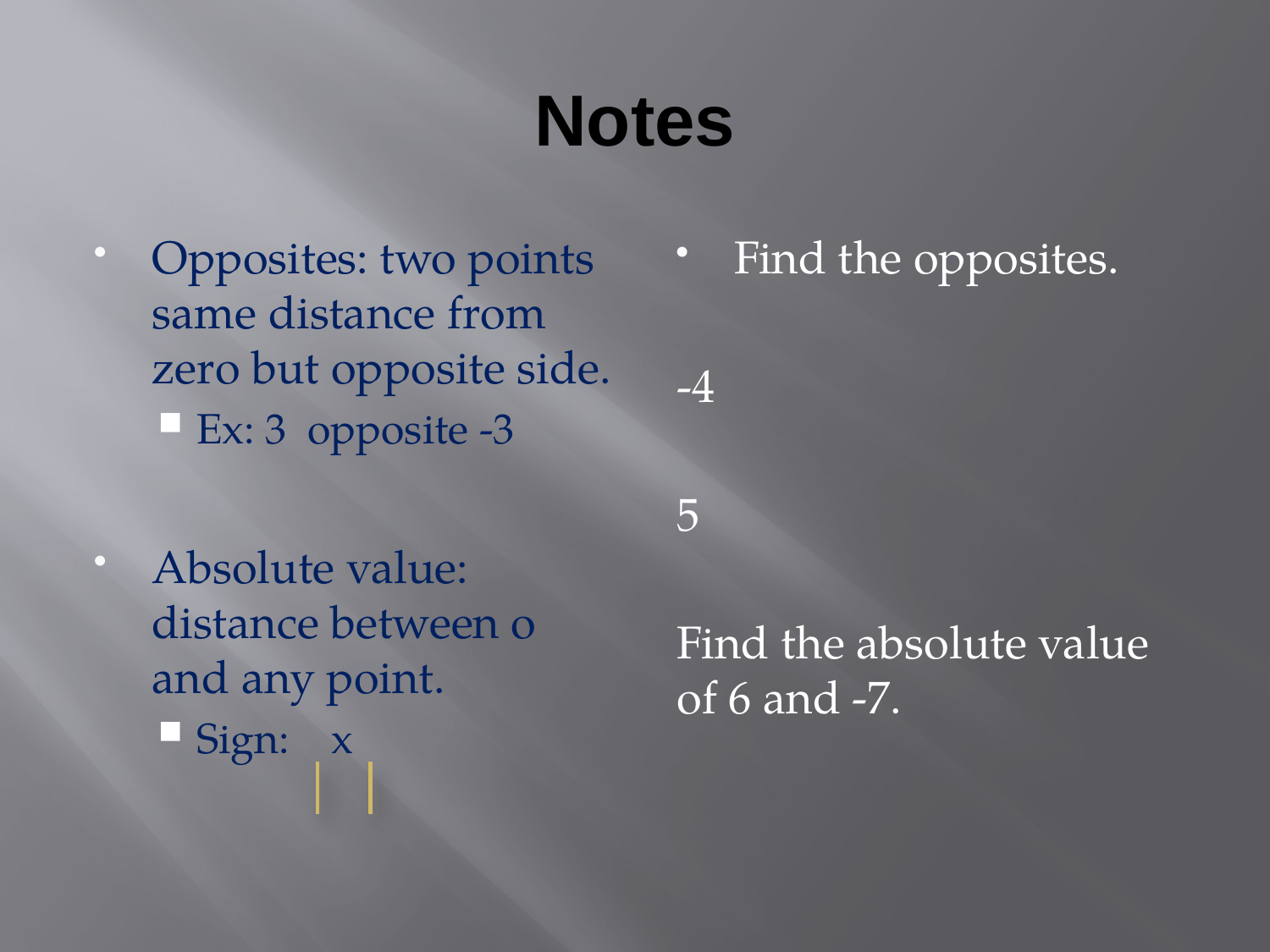

# Notes
Opposites: two points same distance from zero but opposite side.
Ex: 3  opposite -3

Absolute value: distance between o and any point.
Sign:    x
Find the opposites.

-4

5

Find the absolute value of 6 and -7.